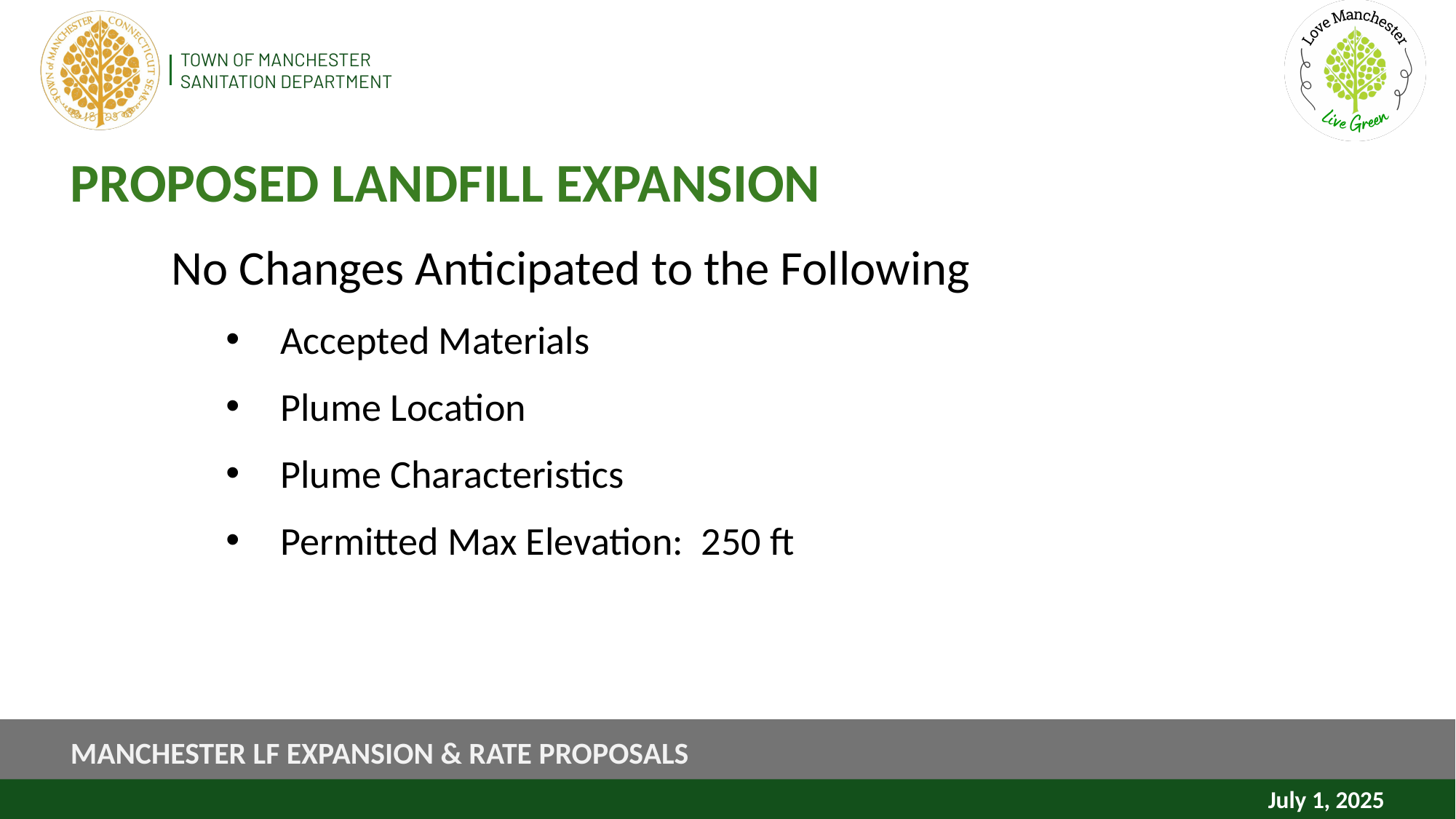

# PROPOSED LANDFILL EXPANSION
No Changes Anticipated to the Following
Accepted Materials
Plume Location
Plume Characteristics
Permitted Max Elevation:  250 ft
MANCHESTER LF EXPANSION & RATE PROPOSALS
July 1, 2025